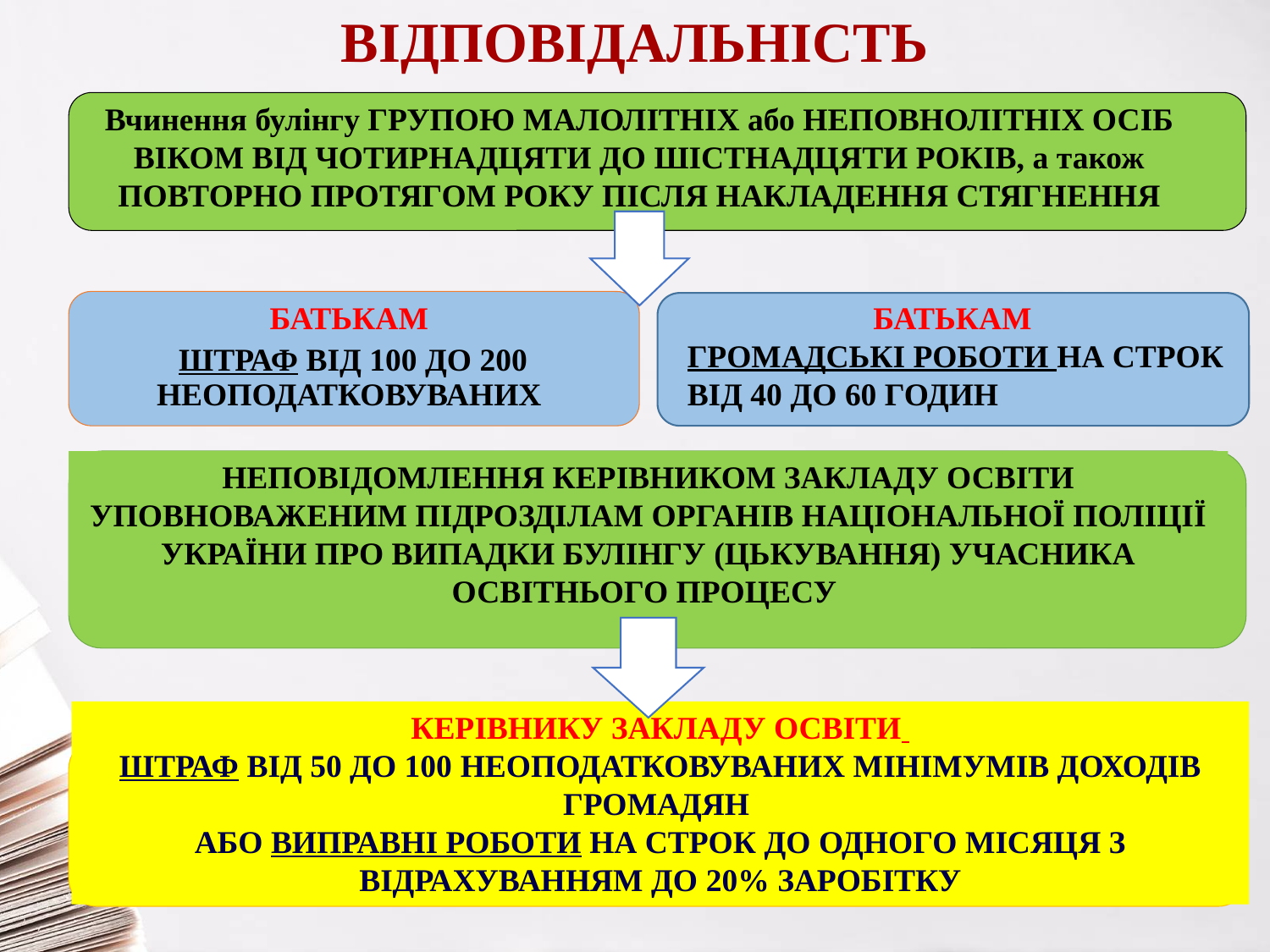

ВІДПОВІДАЛЬНІСТЬ
Вчинення булінгу ГРУПОЮ МАЛОЛІТНІХ або НЕПОВНОЛІТНІХ ОСІБ ВІКОМ ВІД ЧОТИРНАДЦЯТИ ДО ШІСТНАДЦЯТИ РОКІВ, а також ПОВТОРНО ПРОТЯГОМ РОКУ ПІСЛЯ НАКЛАДЕННЯ СТЯГНЕННЯ

БАТЬКАМ
ШТРАФ ВІД 100 ДО 200 НЕОПОДАТКОВУВАНИХ

БАТЬКАМ
ГРОМАДСЬКІ РОБОТИ НА СТРОК ВІД 40 ДО 60 ГОДИН

НЕПОВІДОМЛЕННЯ КЕРІВНИКОМ ЗАКЛАДУ ОСВІТИ УПОВНОВАЖЕНИМ ПІДРОЗДІЛАМ ОРГАНІВ НАЦІОНАЛЬНОЇ ПОЛІЦІЇ УКРАЇНИ ПРО ВИПАДКИ БУЛІНГУ (ЦЬКУВАННЯ) УЧАСНИКА ОСВІТНЬОГО ПРОЦЕСУ

КЕРІВНИКУ ЗАКЛАДУ ОСВІТИ
ШТРАФ ВІД 50 ДО 100 НЕОПОДАТКОВУВАНИХ МІНІМУМІВ ДОХОДІВ ГРОМАДЯН
АБО ВИПРАВНІ РОБОТИ НА СТРОК ДО ОДНОГО МІСЯЦЯ З ВІДРАХУВАННЯМ ДО 20% ЗАРОБІТКУ